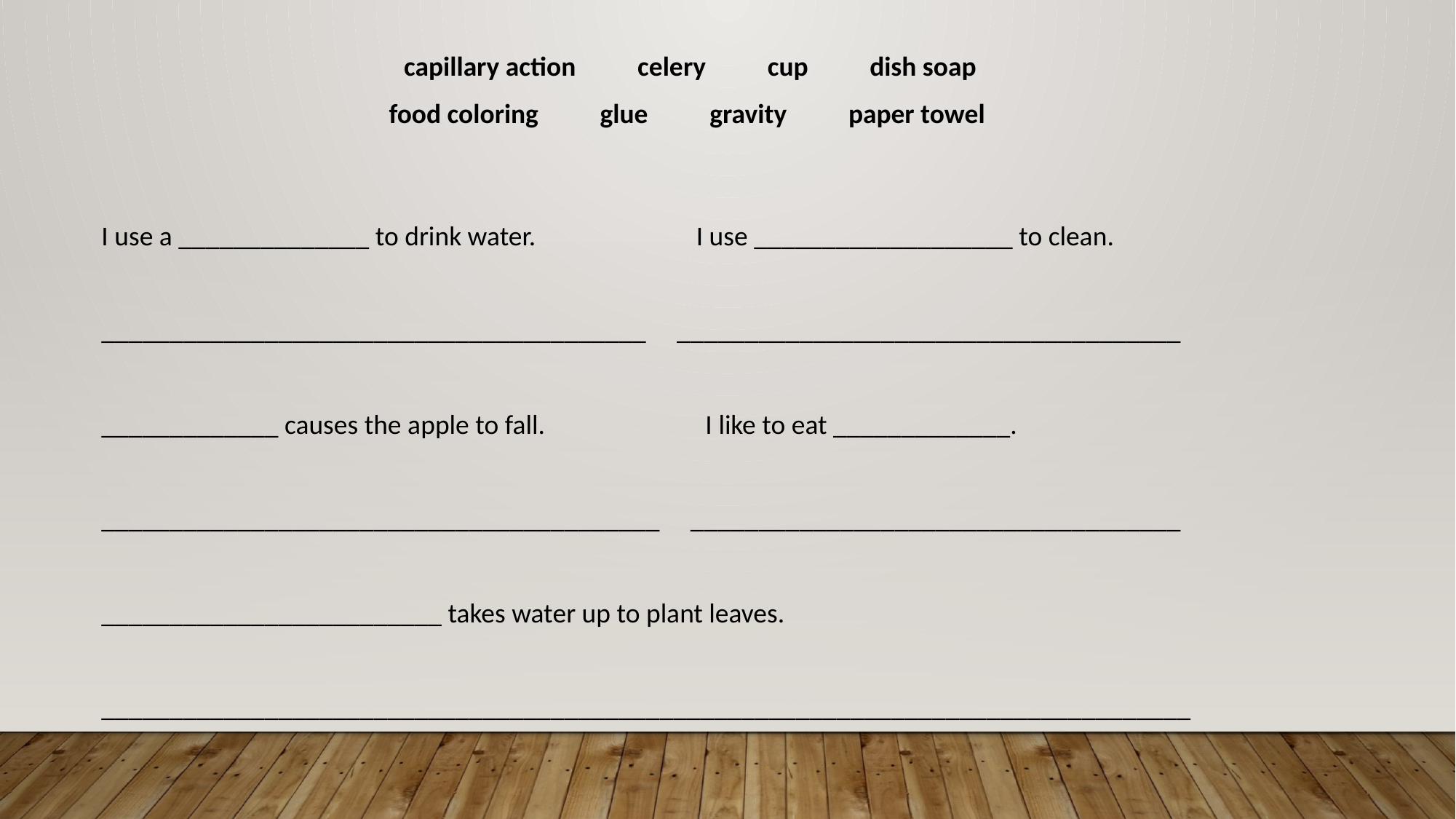

capillary action          celery          cup          dish soap
food coloring          glue          gravity          paper towel
I use a ______________ to drink water.                          I use ___________________ to clean.

________________________________________     _____________________________________

_____________ causes the apple to fall.                          I like to eat _____________.

_________________________________________     ____________________________________

_________________________ takes water up to plant leaves.

________________________________________________________________________________